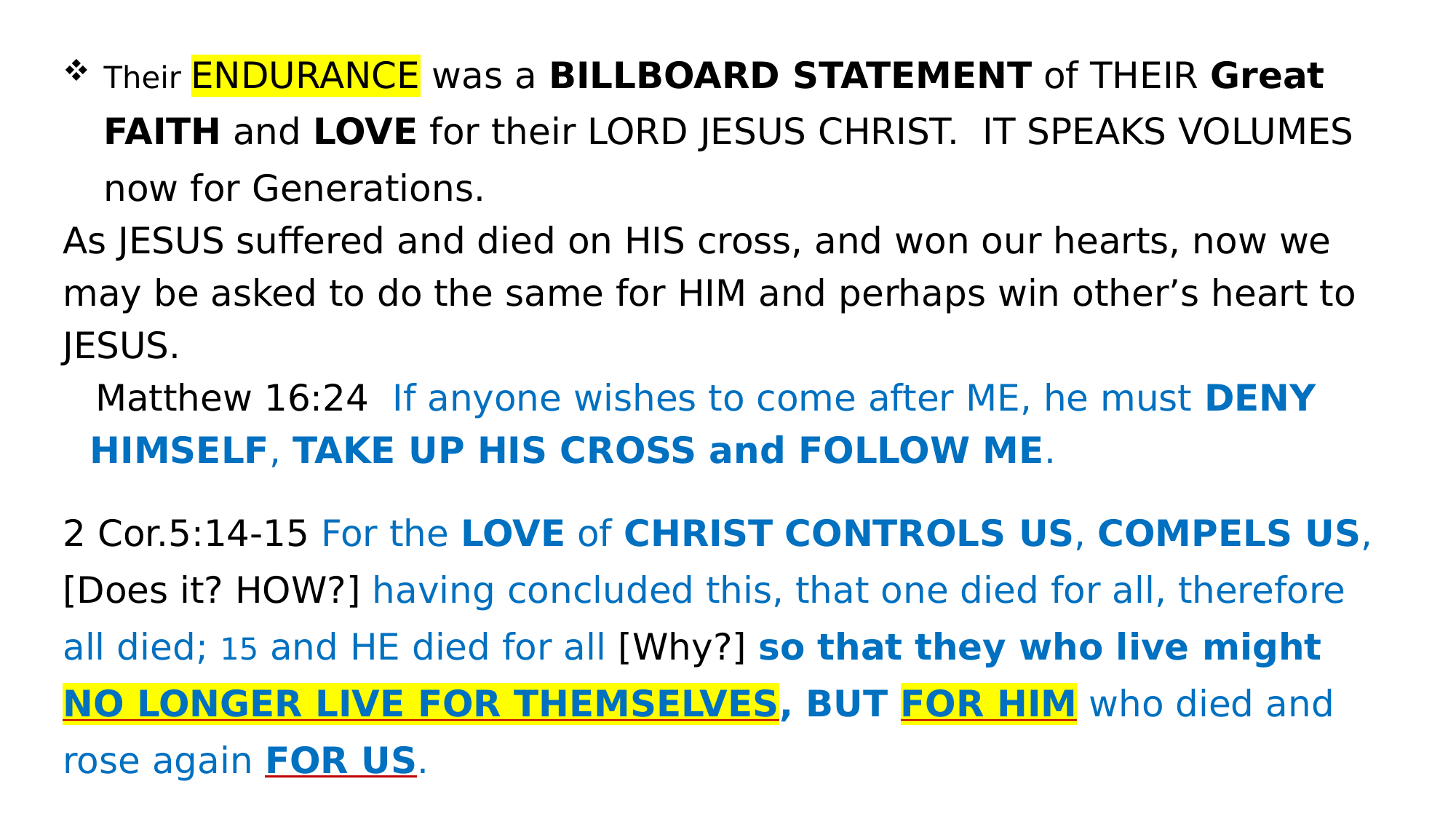

Their ENDURANCE was a BILLBOARD STATEMENT of THEIR Great FAITH and LOVE for their LORD JESUS CHRIST.  IT SPEAKS VOLUMES now for Generations.
As JESUS suffered and died on HIS cross, and won our hearts, now we may be asked to do the same for HIM and perhaps win other’s heart to JESUS.
 Matthew 16:24  If anyone wishes to come after ME, he must DENY HIMSELF, TAKE UP HIS CROSS and FOLLOW ME.

2 Cor.5:14-15 For the LOVE of CHRIST CONTROLS US, COMPELS US, [Does it? HOW?] having concluded this, that one died for all, therefore all died; 15 and HE died for all [Why?] so that they who live might NO LONGER LIVE FOR THEMSELVES, BUT FOR HIM who died and rose again FOR US.